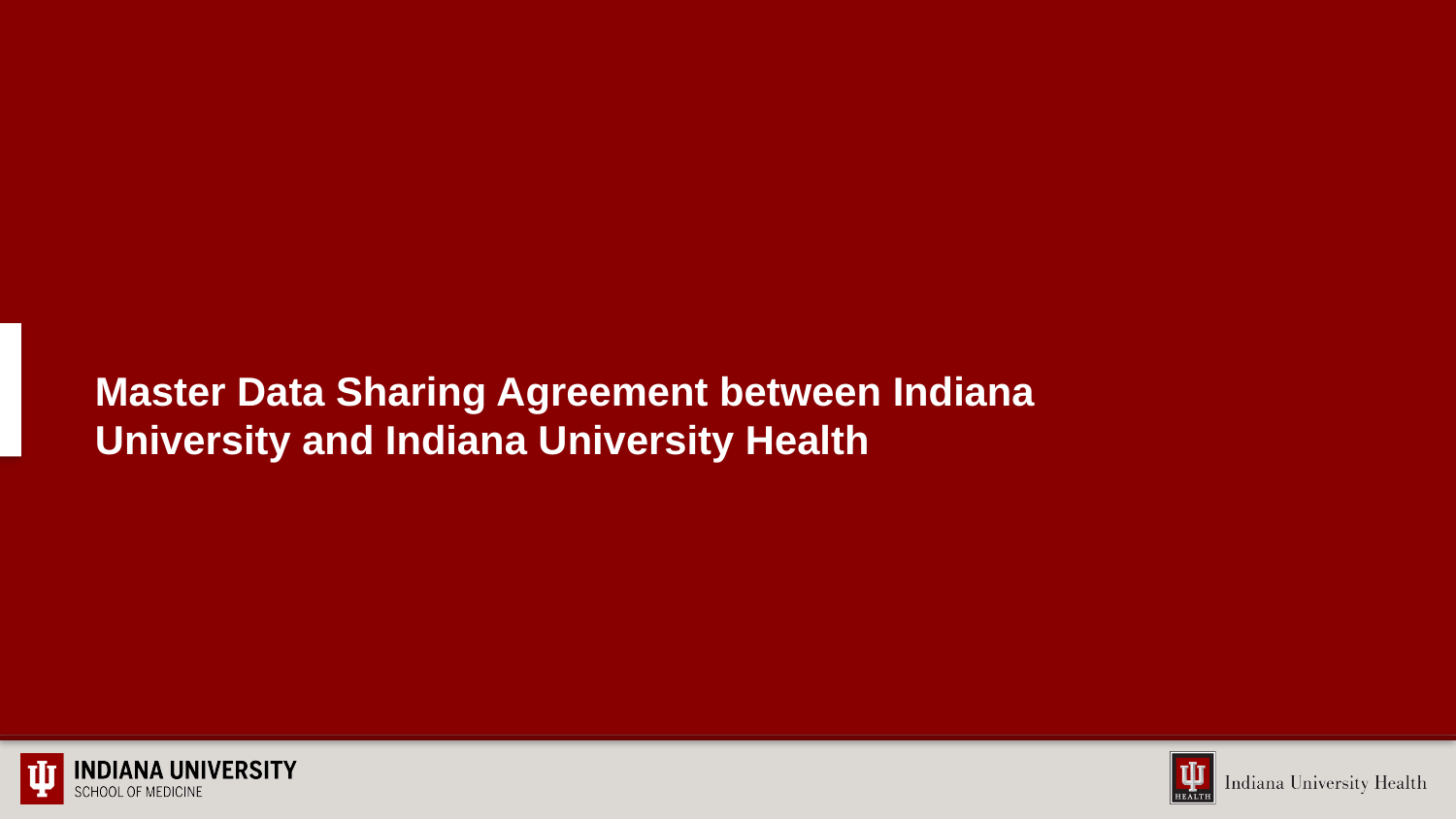

# Master Data Sharing Agreement between Indiana University and Indiana University Health